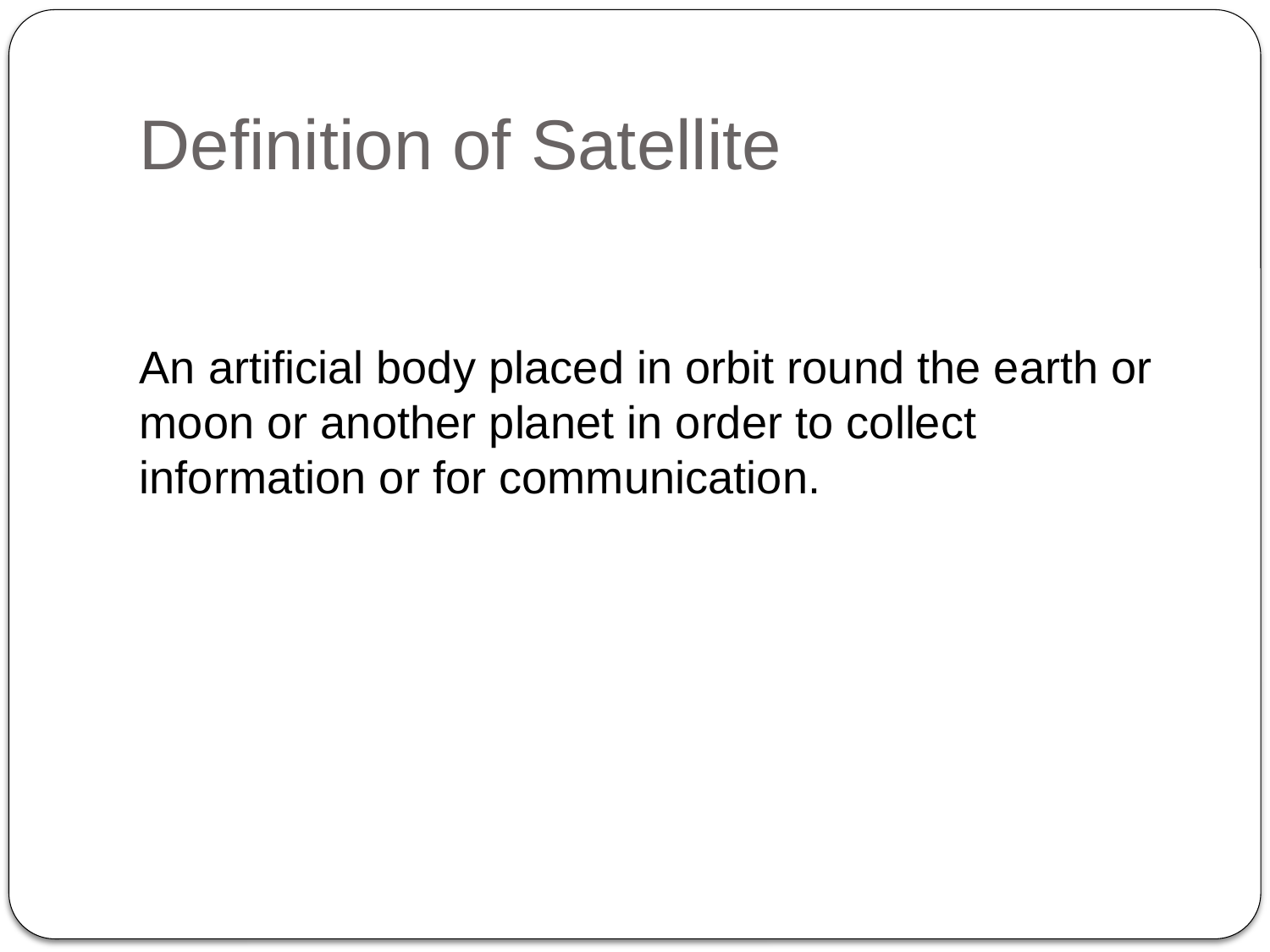

# Definition of Satellite

An artificial body placed in orbit round the earth or moon or another planet in order to collect information or for communication.